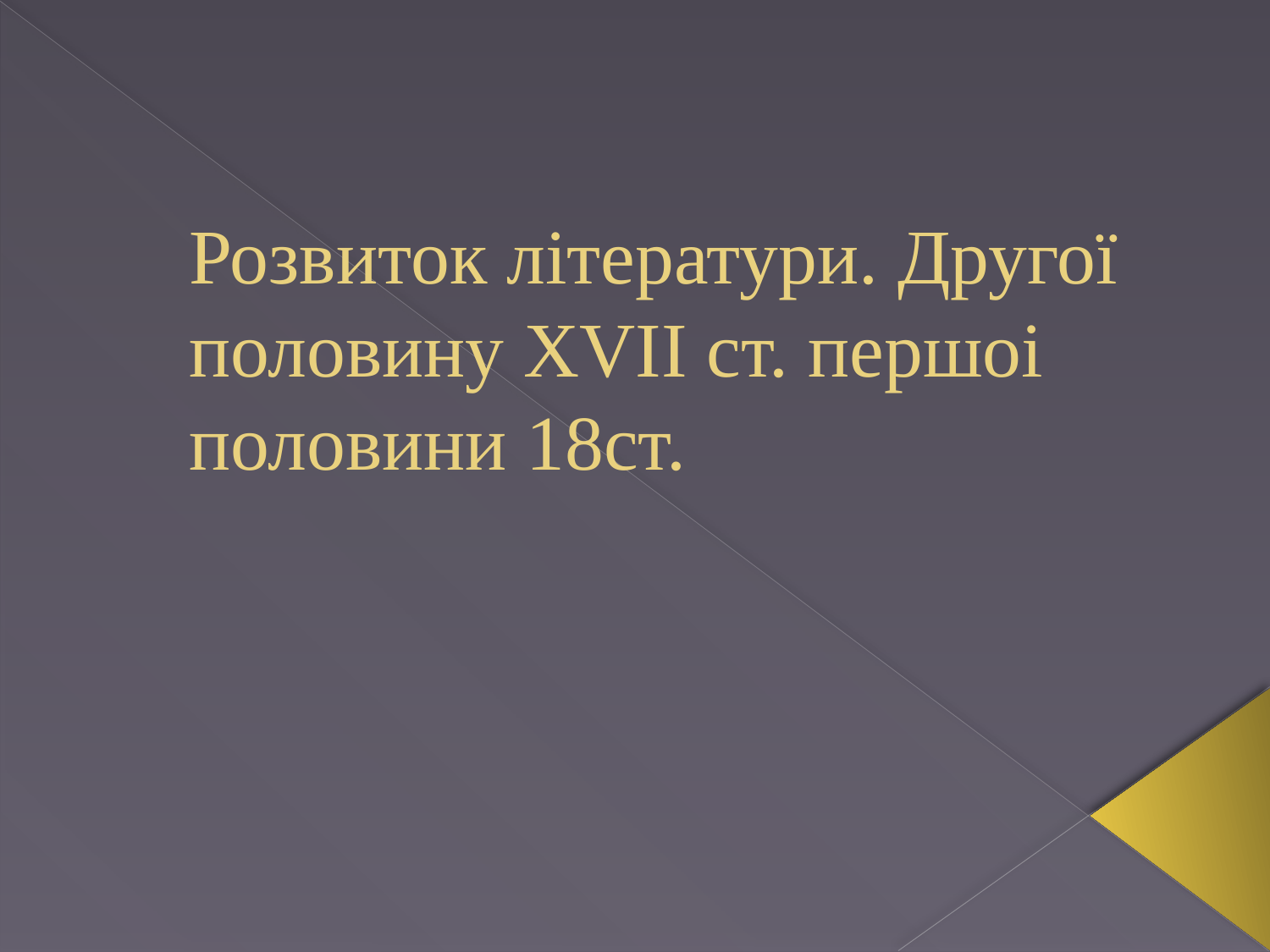

# Розвиток літератури. Другої половину ХVІІ ст. першоі половини 18ст.